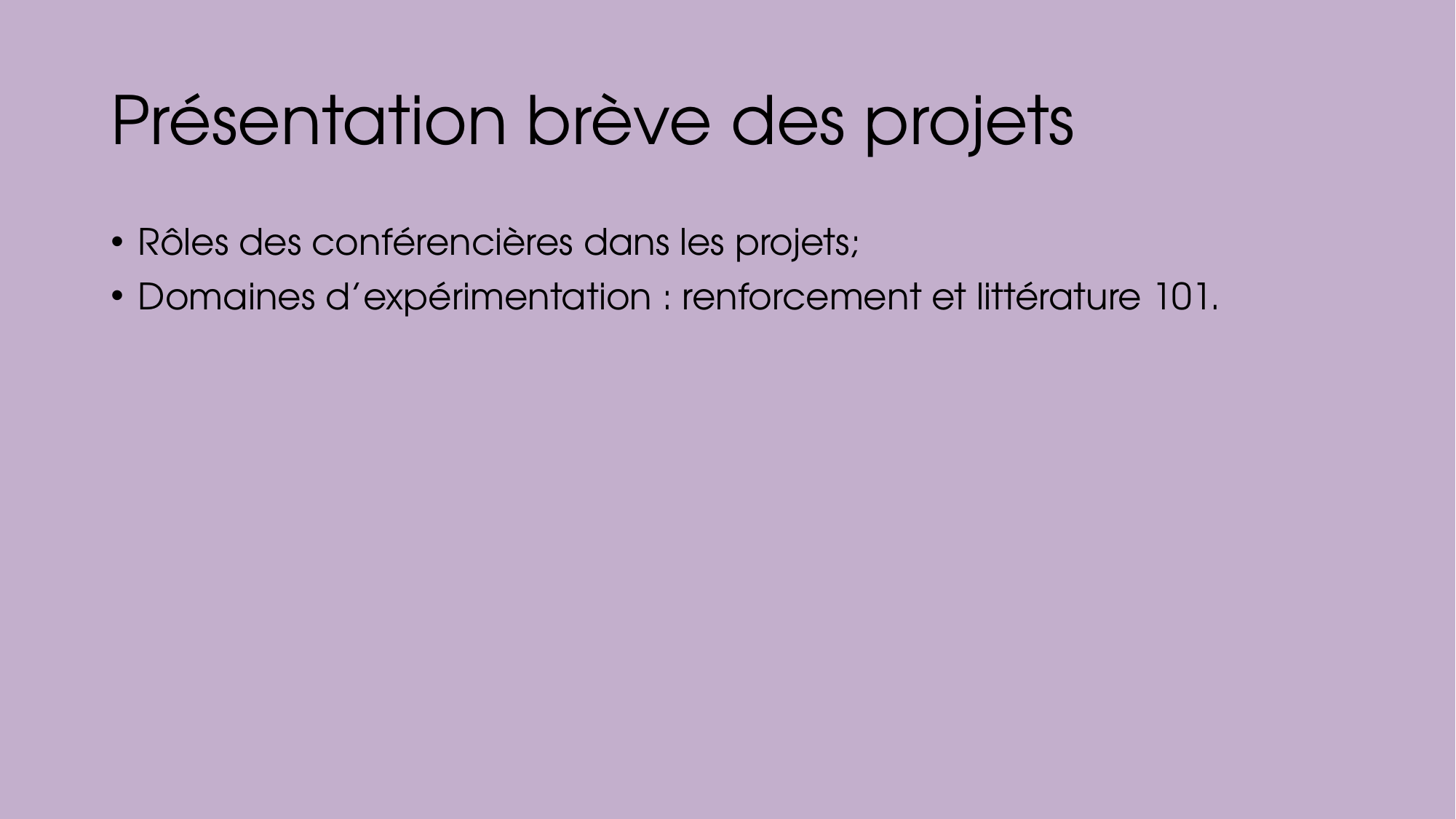

# Présentation brève des projets
Rôles des conférencières dans les projets;
Domaines d’expérimentation : renforcement et littérature 101.